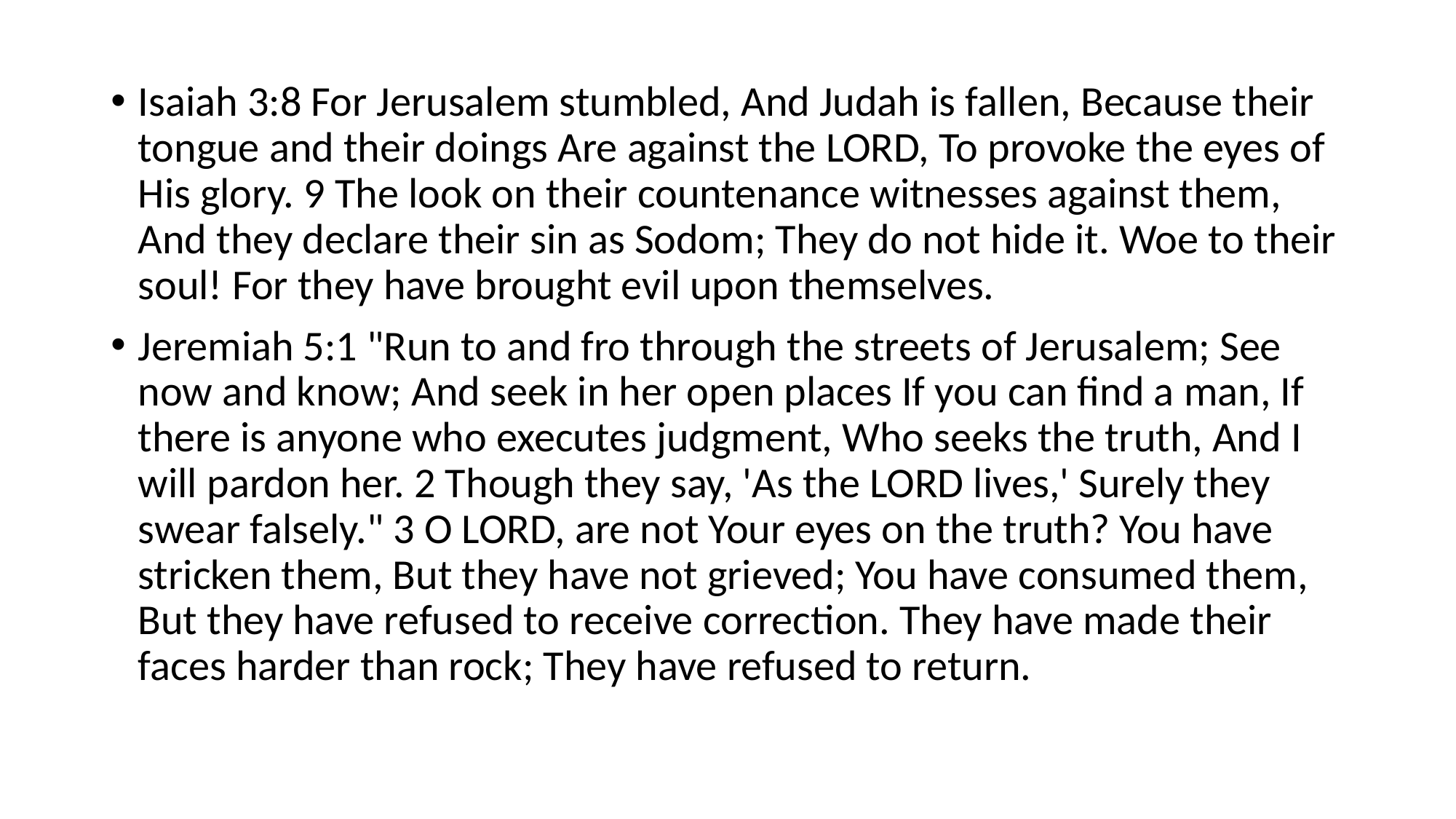

Isaiah 3:8 For Jerusalem stumbled, And Judah is fallen, Because their tongue and their doings Are against the LORD, To provoke the eyes of His glory. 9 The look on their countenance witnesses against them, And they declare their sin as Sodom; They do not hide it. Woe to their soul! For they have brought evil upon themselves.
Jeremiah 5:1 "Run to and fro through the streets of Jerusalem; See now and know; And seek in her open places If you can find a man, If there is anyone who executes judgment, Who seeks the truth, And I will pardon her. 2 Though they say, 'As the LORD lives,' Surely they swear falsely." 3 O LORD, are not Your eyes on the truth? You have stricken them, But they have not grieved; You have consumed them, But they have refused to receive correction. They have made their faces harder than rock; They have refused to return.